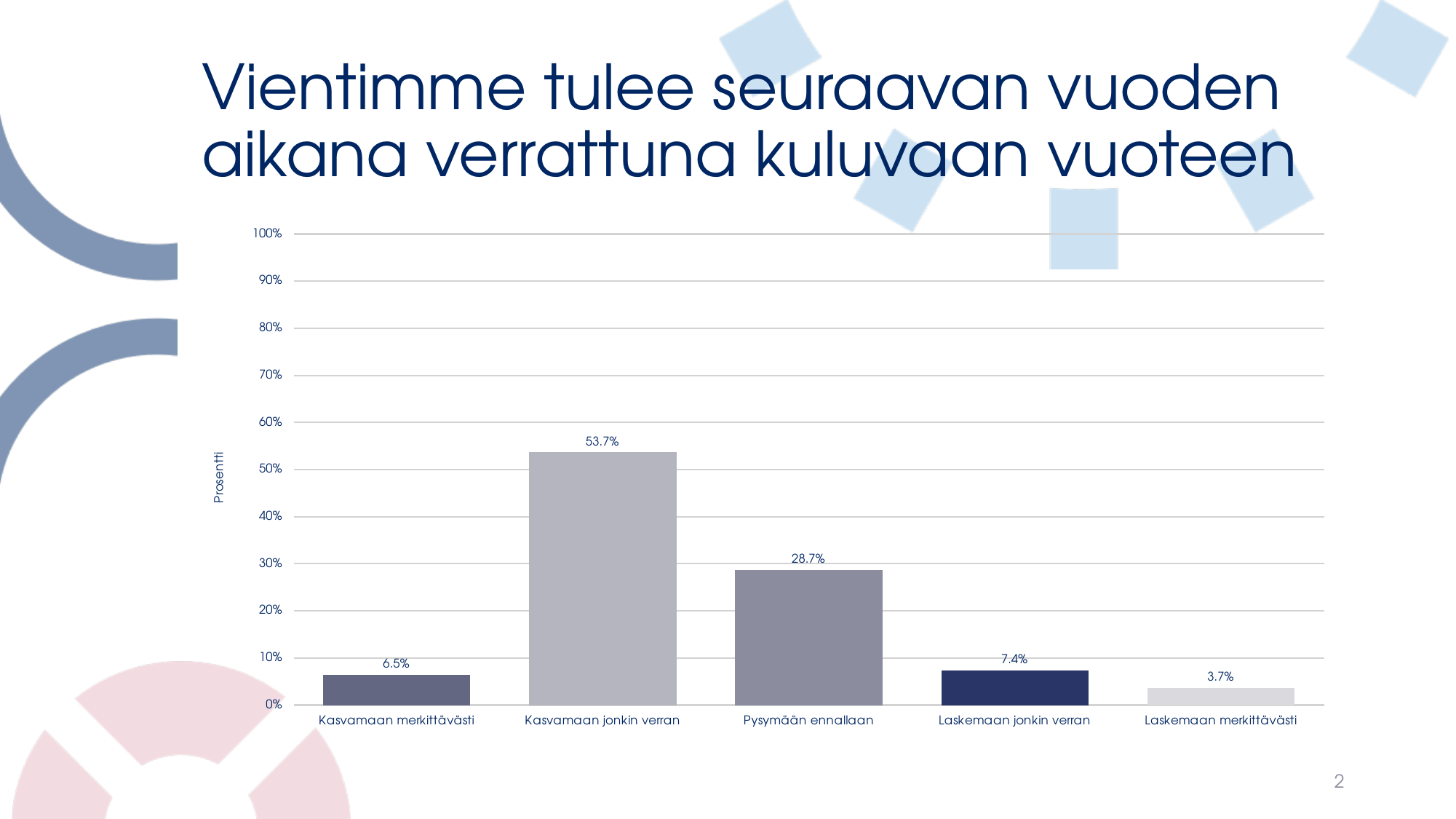

# Vientimme tulee seuraavan vuoden aikana verrattuna kuluvaan vuoteen

### Chart

| Category | Vientimme tulee seuraavan vuoden aikana verrattuna kuluvaan vuoteen |
|---|---|
| Kasvamaan merkittävästi | 0.06481481481481481 |
| Kasvamaan jonkin verran | 0.5370370370370371 |
| Pysymään ennallaan | 0.28703703703703703 |
| Laskemaan jonkin verran | 0.07407407407407407 |
| Laskemaan merkittävästi | 0.037037037037037035 |
2